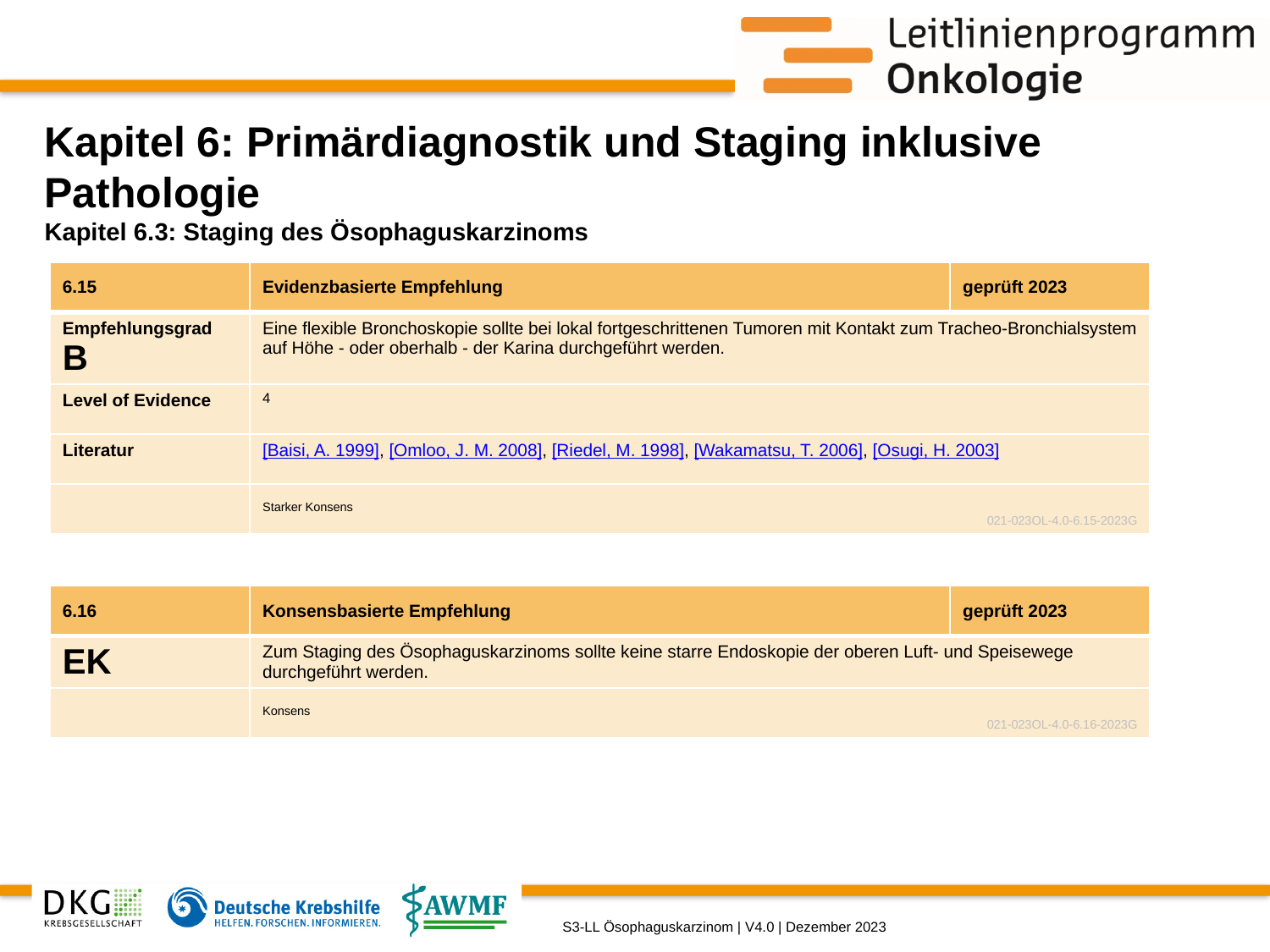

# Kapitel 6: Primärdiagnostik und Staging inklusive Pathologie
Kapitel 6.3: Staging des Ösophaguskarzinoms
| 6.15 | Evidenzbasierte Empfehlung | geprüft 2023 |
| --- | --- | --- |
| Empfehlungsgrad B | Eine flexible Bronchoskopie sollte bei lokal fortgeschrittenen Tumoren mit Kontakt zum Tracheo-Bronchialsystem auf Höhe - oder oberhalb - der Karina durchgeführt werden. |  |
| Level of Evidence | 4 |  |
| Literatur | [Baisi, A. 1999], [Omloo, J. M. 2008], [Riedel, M. 1998], [Wakamatsu, T. 2006], [Osugi, H. 2003] |  |
|  | Starker Konsens 021-023OL-4.0-6.15-2023G |  |
| 6.16 | Konsensbasierte Empfehlung | geprüft 2023 |
| --- | --- | --- |
| EK | Zum Staging des Ösophaguskarzinoms sollte keine starre Endoskopie der oberen Luft- und Speisewege durchgeführt werden. |  |
|  | Konsens 021-023OL-4.0-6.16-2023G |  |
S3-LL Ösophaguskarzinom | V4.0 | Dezember 2023